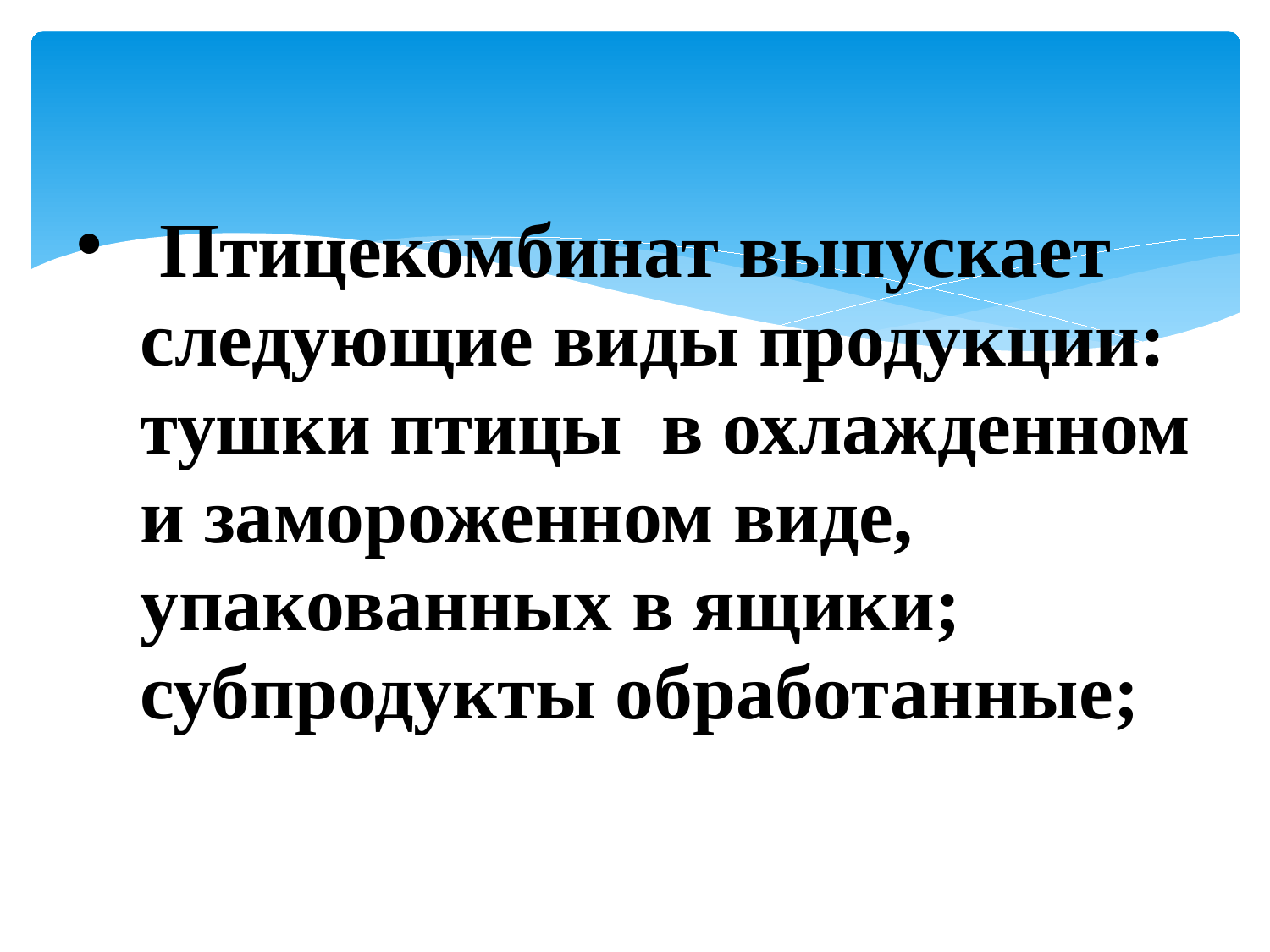

Птицекомбинат выпускает следующие виды продукции: тушки птицы  в охлажденном и замороженном виде, упакованных в ящики; субпродукты обработанные;